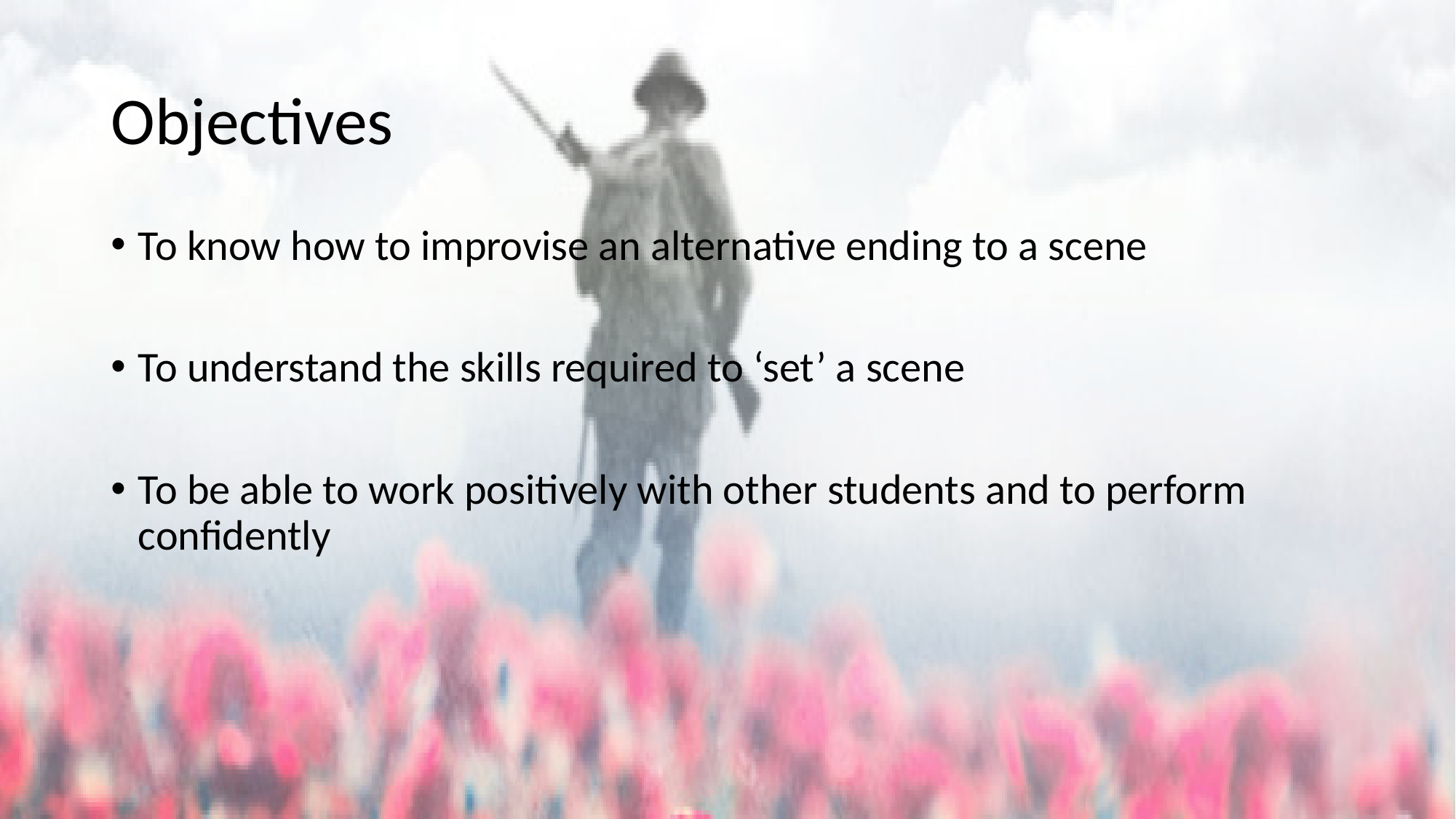

# Objectives
To know how to improvise an alternative ending to a scene

To understand the skills required to ‘set’ a scene

To be able to work positively with other students and to perform confidently